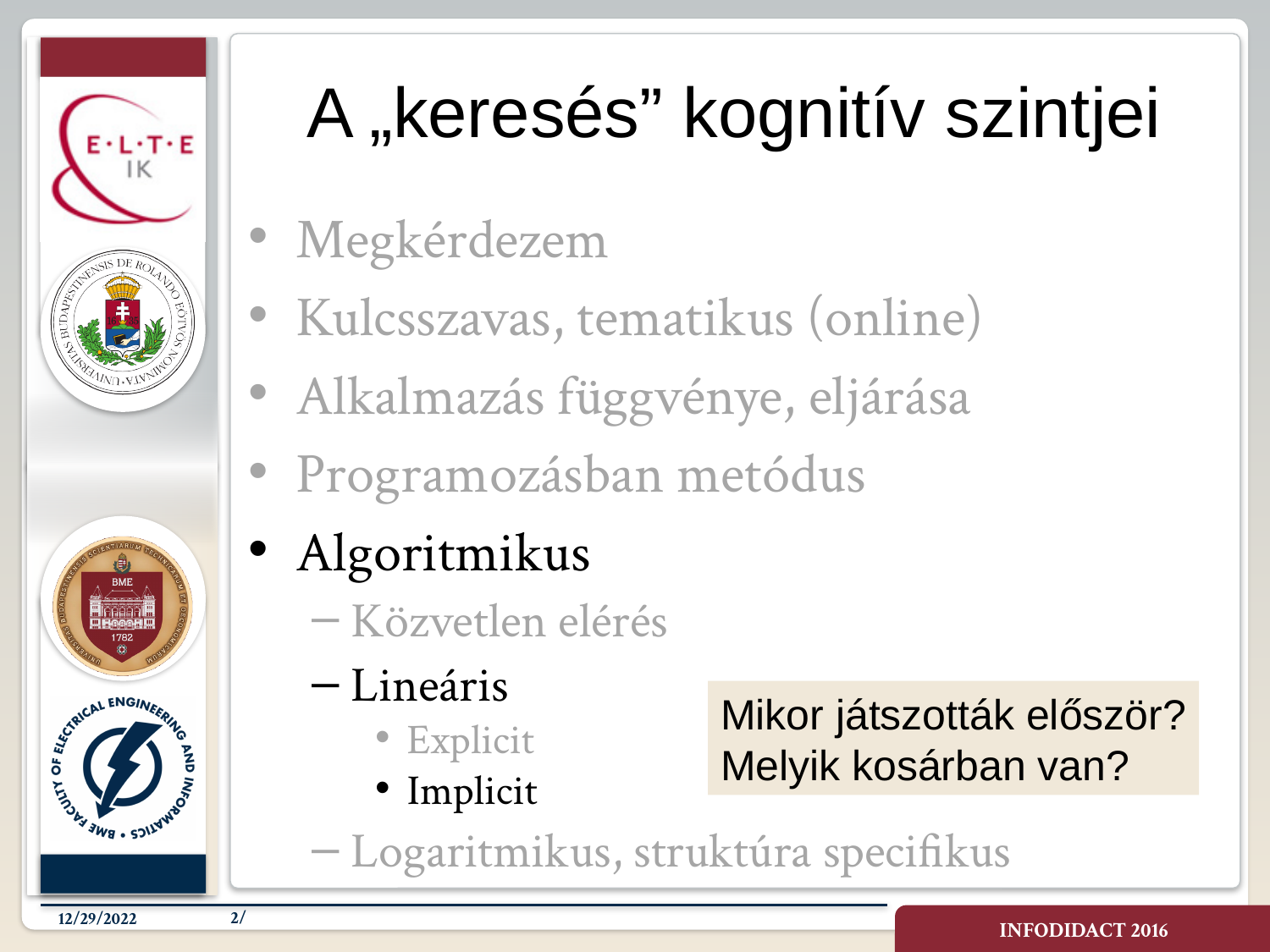

# A „keresés” kognitív szintjei
Megkérdezem
Kulcsszavas, tematikus (online)
Alkalmazás függvénye, eljárása
Programozásban metódus
Algoritmikus
Közvetlen elérés
Lineáris
Explicit
Implicit
Logaritmikus, struktúra specifikus
Mikor játszották először?
Melyik kosárban van?
12/29/2022
2/
INFODIDACT 2016